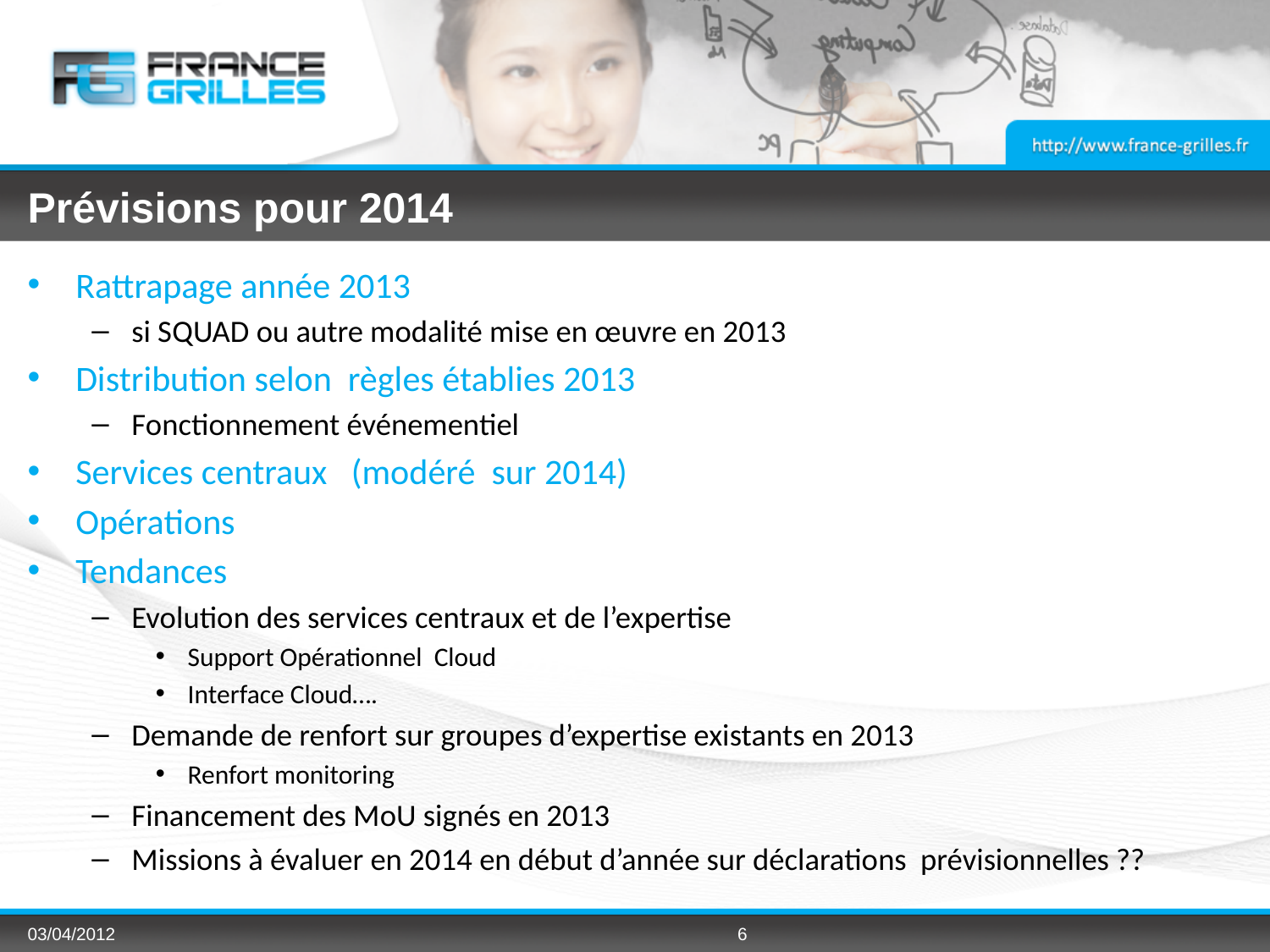

# Prévisions pour 2014
Rattrapage année 2013
si SQUAD ou autre modalité mise en œuvre en 2013
Distribution selon  règles établies 2013
Fonctionnement événementiel
Services centraux   (modéré  sur 2014)
Opérations
Tendances
Evolution des services centraux et de l’expertise
Support Opérationnel  Cloud
Interface Cloud….
Demande de renfort sur groupes d’expertise existants en 2013
Renfort monitoring
Financement des MoU signés en 2013
Missions à évaluer en 2014 en début d’année sur déclarations  prévisionnelles ??

03/04/2012
6